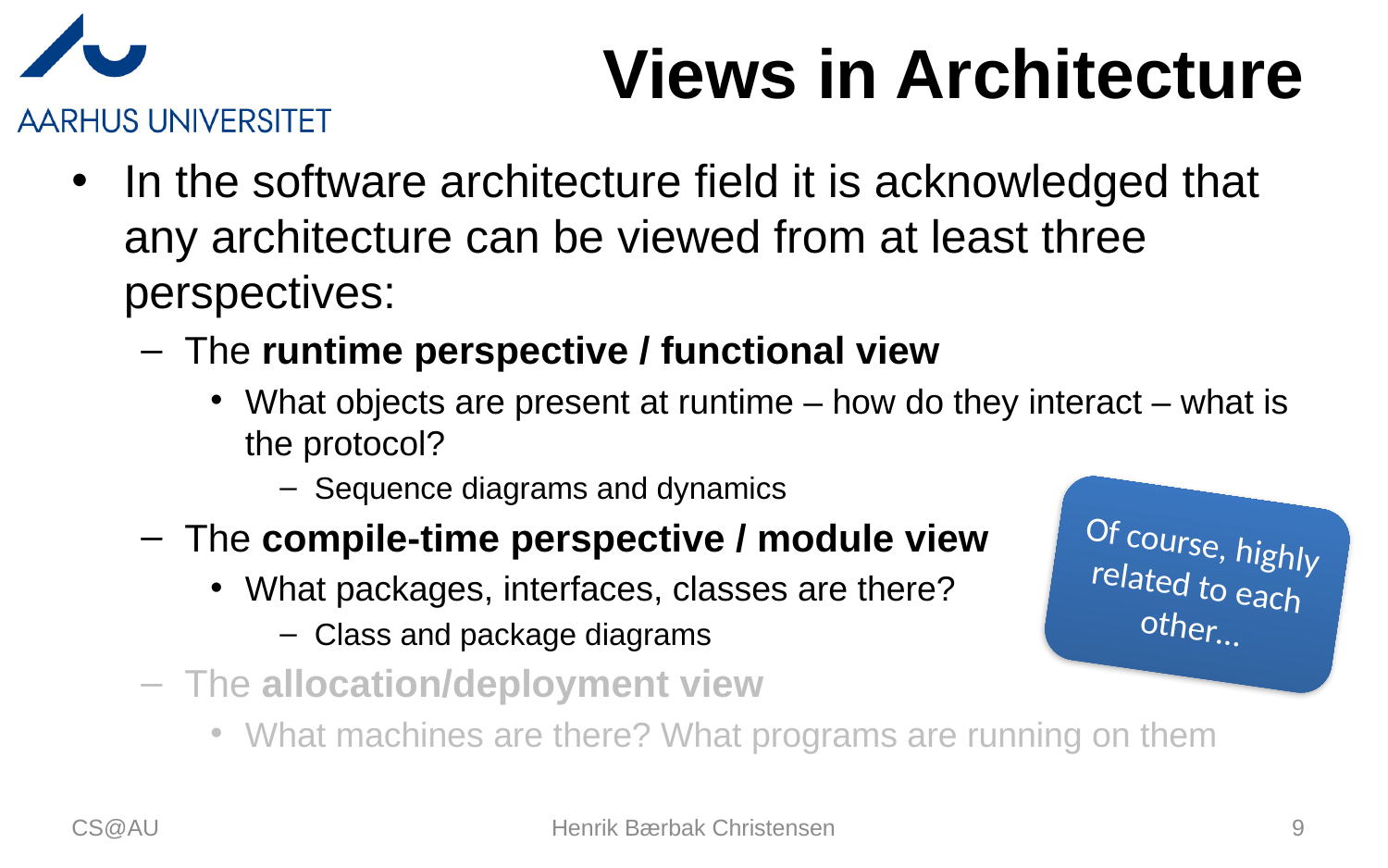

# Views in Architecture
In the software architecture field it is acknowledged that any architecture can be viewed from at least three perspectives:
The runtime perspective / functional view
What objects are present at runtime – how do they interact – what is the protocol?
Sequence diagrams and dynamics
The compile-time perspective / module view
What packages, interfaces, classes are there?
Class and package diagrams
The allocation/deployment view
What machines are there? What programs are running on them
Of course, highly related to each other…
CS@AU
Henrik Bærbak Christensen
9